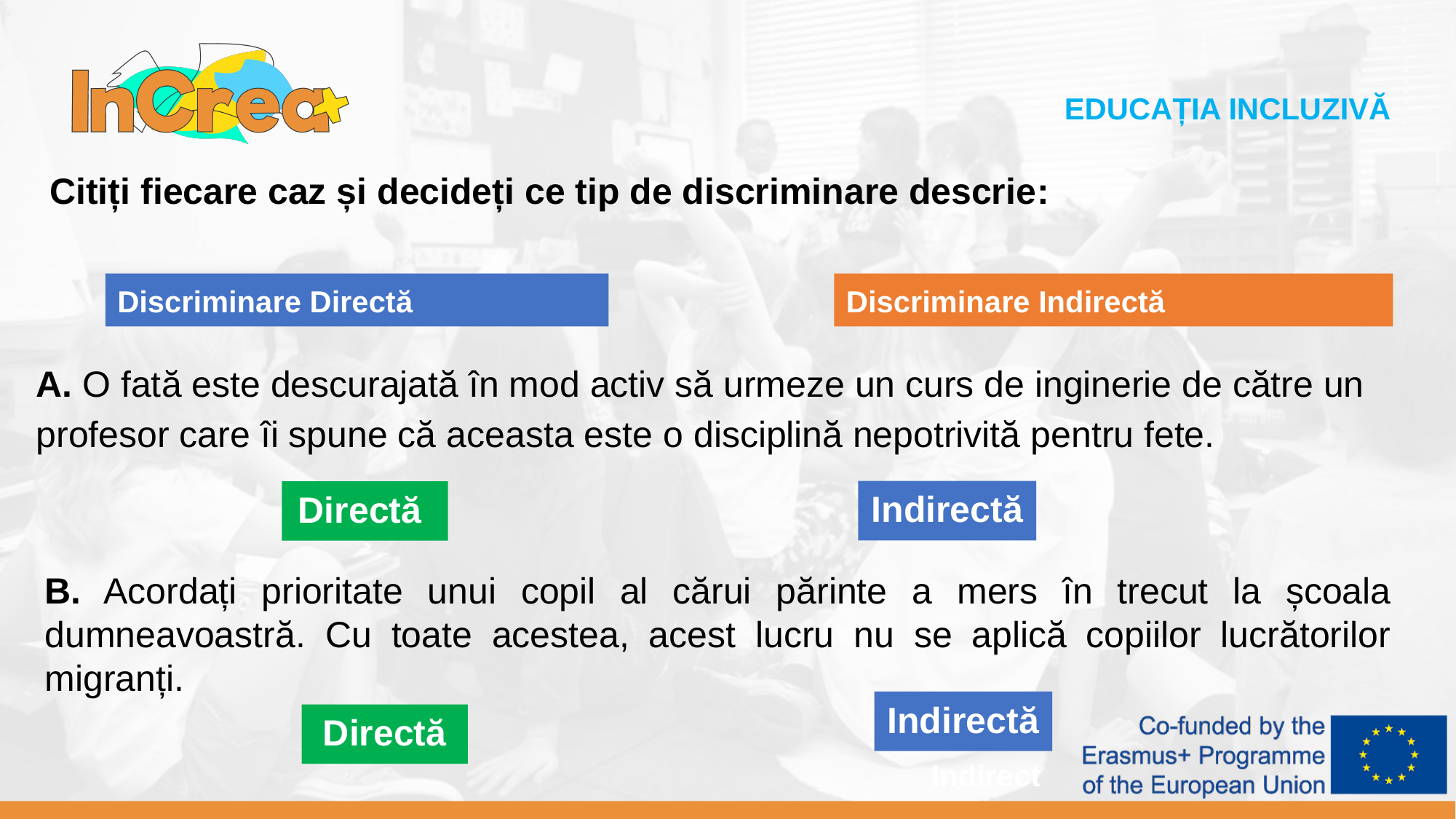

EDUCAȚIA INCLUZIVĂ
Citiți fiecare caz și decideți ce tip de discriminare descrie:

Discriminare Directă
Discriminare Indirectă
A. O fată este descurajată în mod activ să urmeze un curs de inginerie de către un profesor care îi spune că aceasta este o disciplină nepotrivită pentru fete.
Indirectă
Directă
B. Acordați prioritate unui copil al cărui părinte a mers în trecut la școala dumneavoastră. Cu toate acestea, acest lucru nu se aplică copiilor lucrătorilor migranți.
Indirectă
Directă
Indirect